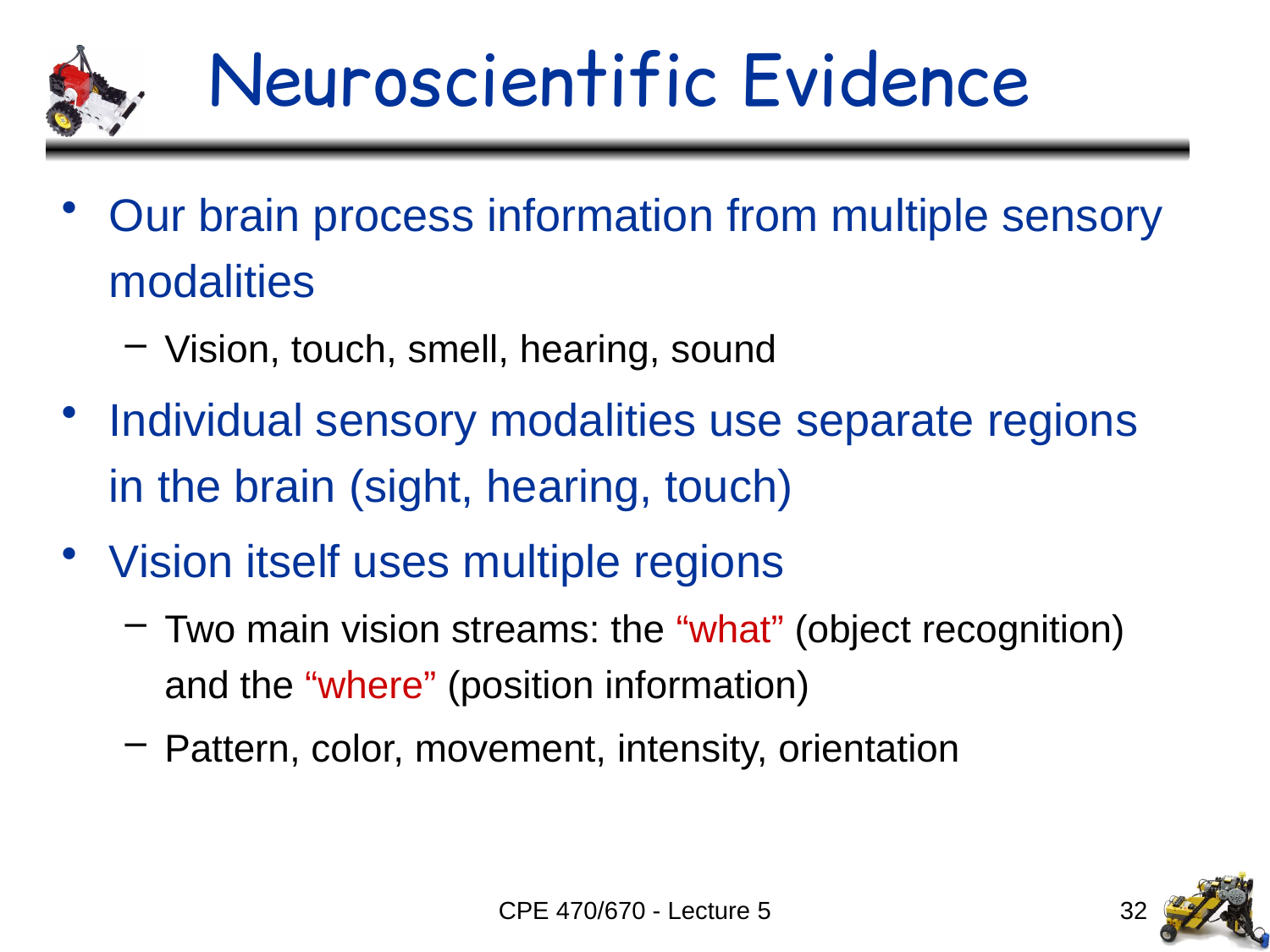

# Neuroscientific Evidence
Our brain process information from multiple sensory modalities
Vision, touch, smell, hearing, sound
Individual sensory modalities use separate regions in the brain (sight, hearing, touch)
Vision itself uses multiple regions
Two main vision streams: the “what” (object recognition) and the “where” (position information)
Pattern, color, movement, intensity, orientation
CPE 470/670 - Lecture 5
32